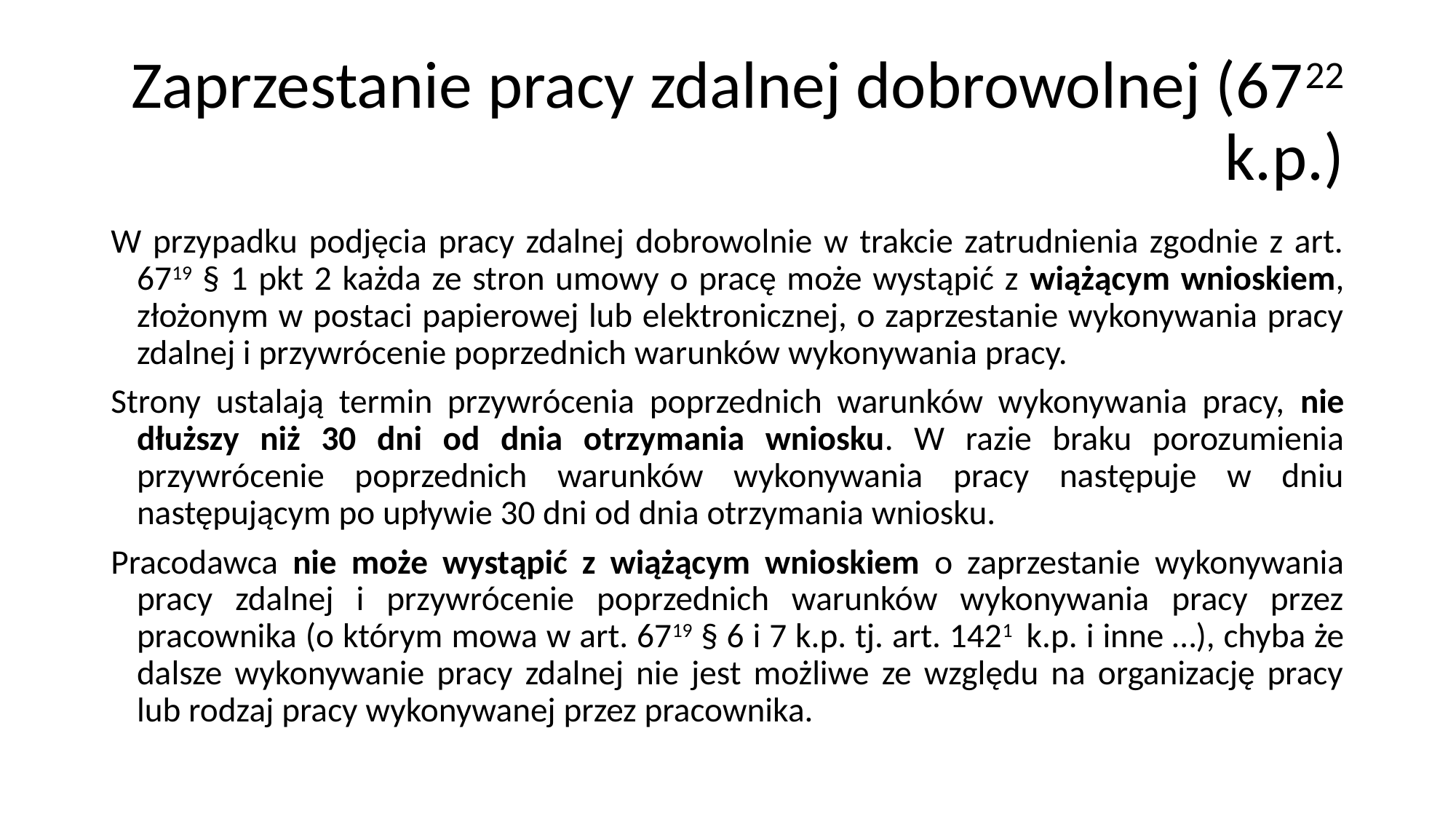

# Zaprzestanie pracy zdalnej dobrowolnej (6722 k.p.)
W przypadku podjęcia pracy zdalnej dobrowolnie w trakcie zatrudnienia zgodnie z art. 6719 § 1 pkt 2 każda ze stron umowy o pracę może wystąpić z wiążącym wnioskiem, złożonym w postaci papierowej lub elektronicznej, o zaprzestanie wykonywania pracy zdalnej i przywrócenie poprzednich warunków wykonywania pracy.
Strony ustalają termin przywrócenia poprzednich warunków wykonywania pracy, nie dłuższy niż 30 dni od dnia otrzymania wniosku. W razie braku porozumienia przywrócenie poprzednich warunków wykonywania pracy następuje w dniu następującym po upływie 30 dni od dnia otrzymania wniosku.
Pracodawca nie może wystąpić z wiążącym wnioskiem o zaprzestanie wykonywania pracy zdalnej i przywrócenie poprzednich warunków wykonywania pracy przez pracownika (o którym mowa w art. 6719 § 6 i 7 k.p. tj. art. 1421  k.p. i inne …), chyba że dalsze wykonywanie pracy zdalnej nie jest możliwe ze względu na organizację pracy lub rodzaj pracy wykonywanej przez pracownika.